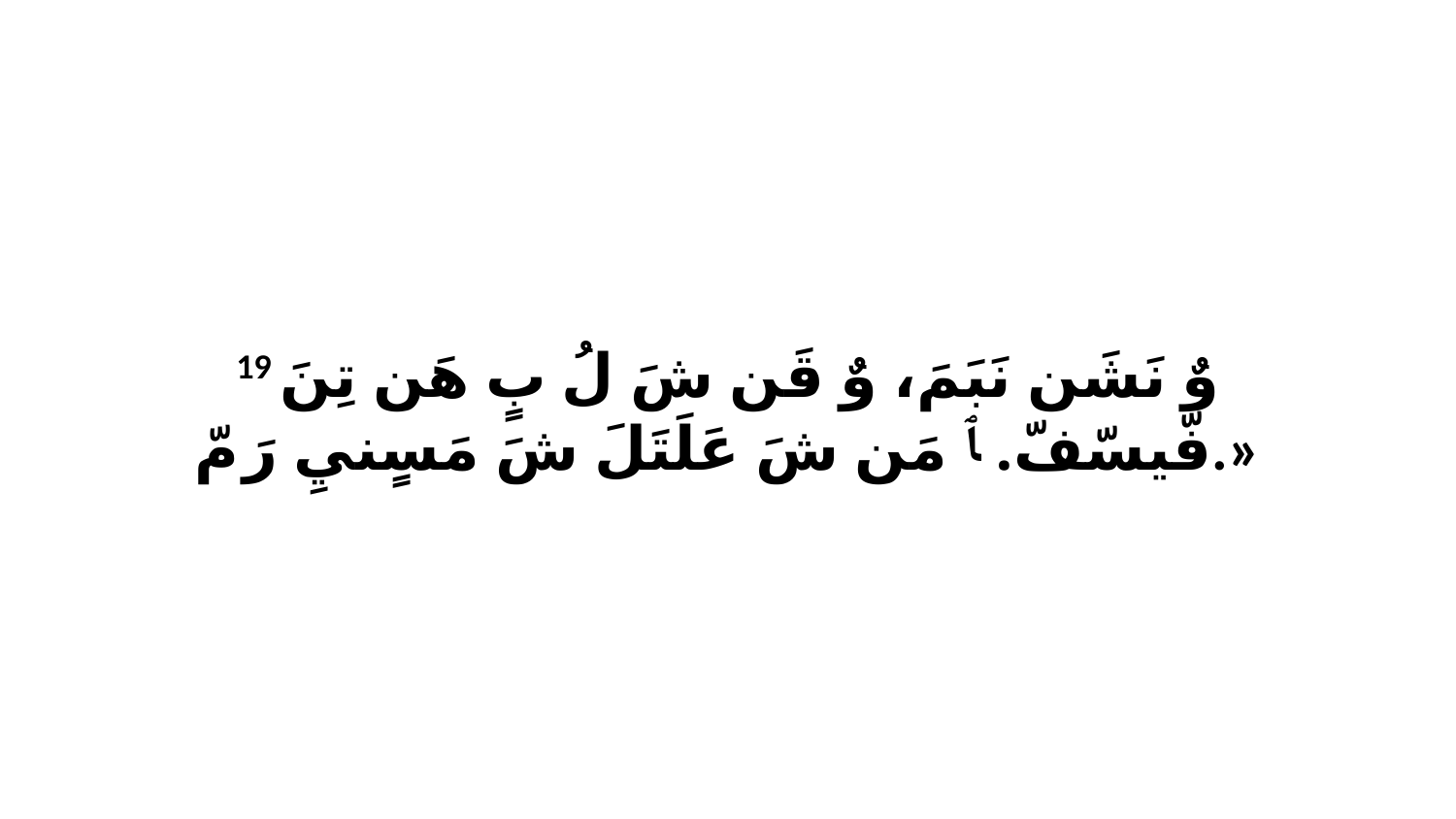

19 وٌ نَشَن نَبَمَ، وٌ قَن شَ لُ بٍ هَن تِنَ فّيسّفّ. ﭑ مَن شَ عَلَتَلَ شَ مَسٍنيِ رَ مّ.»